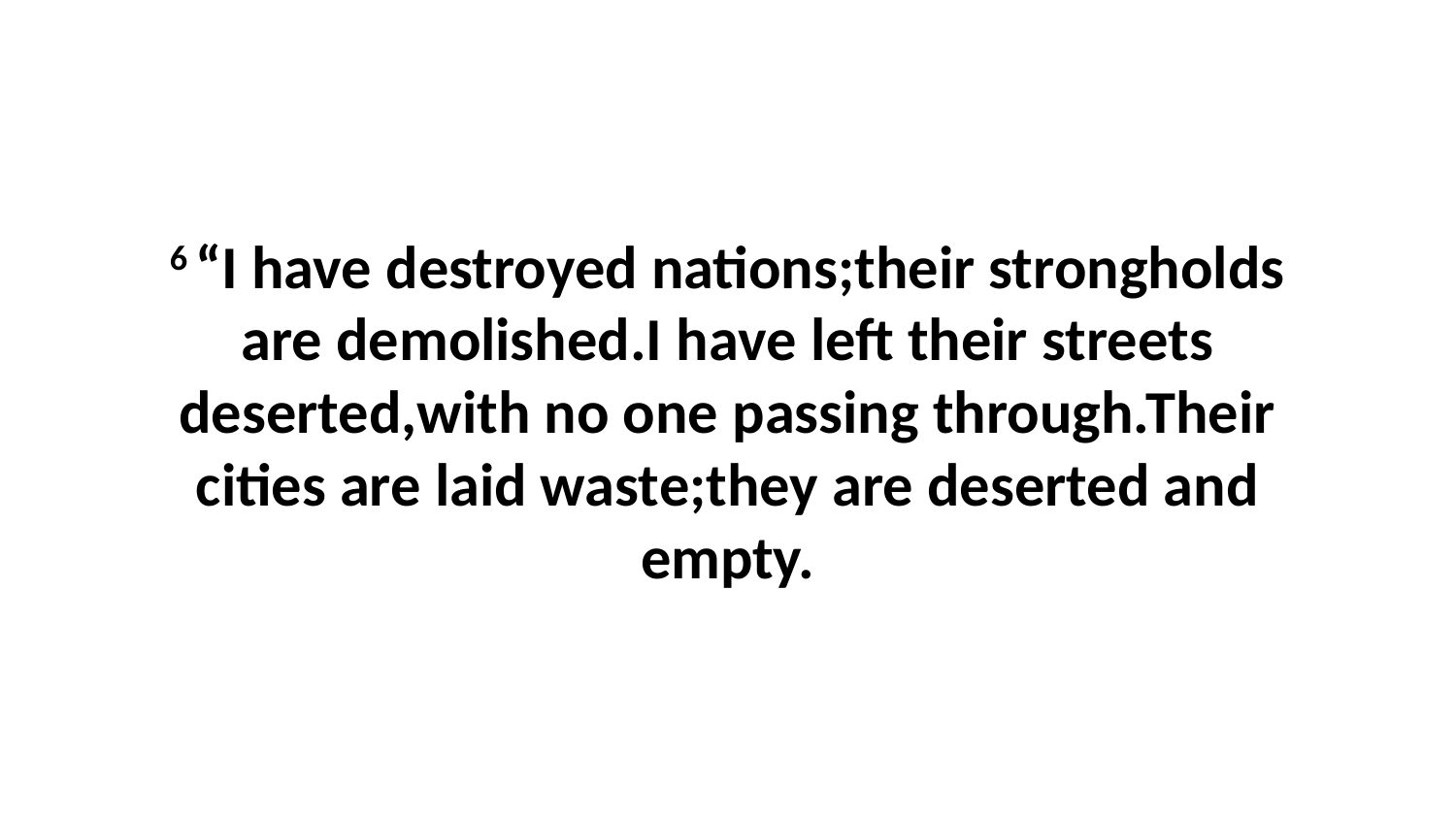

6 “I have destroyed nations;their strongholds are demolished.I have left their streets deserted,with no one passing through.Their cities are laid waste;they are deserted and empty.